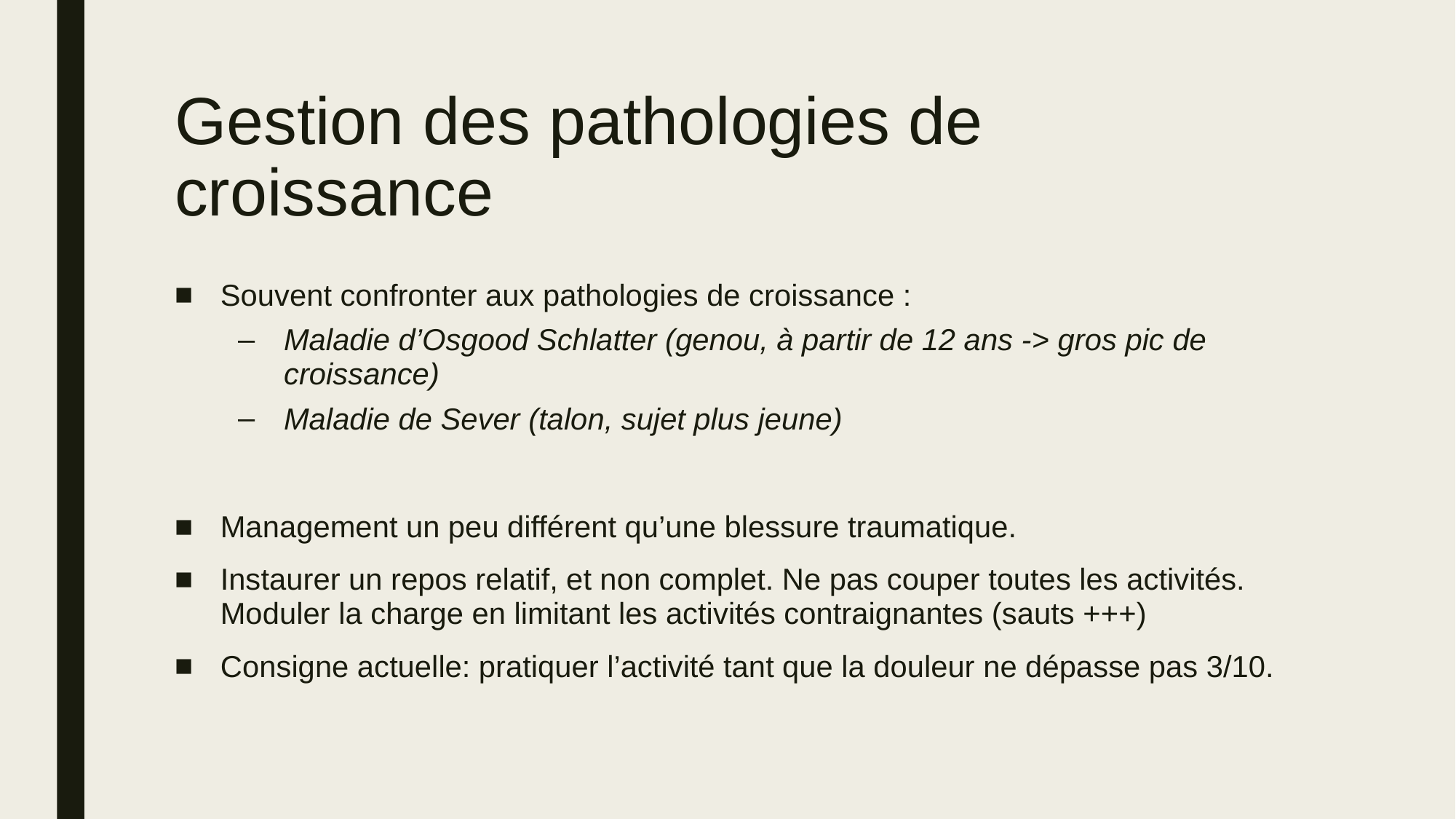

# Gestion des pathologies de croissance
Souvent confronter aux pathologies de croissance :
Maladie d’Osgood Schlatter (genou, à partir de 12 ans -> gros pic de croissance)
Maladie de Sever (talon, sujet plus jeune)

Management un peu différent qu’une blessure traumatique.
Instaurer un repos relatif, et non complet. Ne pas couper toutes les activités. Moduler la charge en limitant les activités contraignantes (sauts +++)
Consigne actuelle: pratiquer l’activité tant que la douleur ne dépasse pas 3/10.